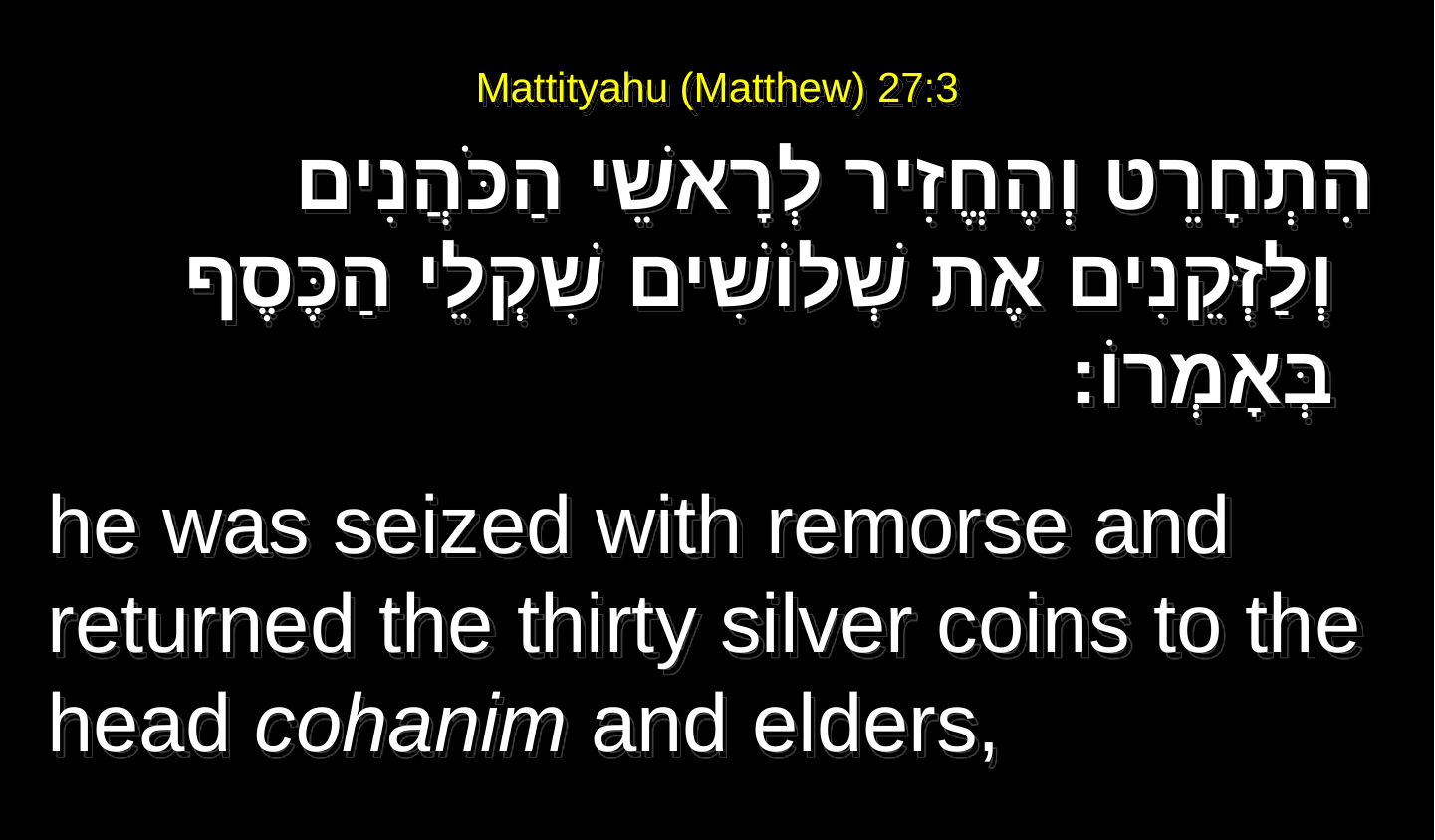

# Mattityahu (Matthew) 27:3
הִתְחָרֵט וְהֶחֱזִיר לְרָאשֵׁי הַכֹּהֲנִים וְלַזְּקֵנִים אֶת שְׁלוֹשִׁים שִׁקְלֵי הַכֶּסֶף בְּאָמְרוֹ:

he was seized with remorse and returned the thirty silver coins to the head cohanim and elders,